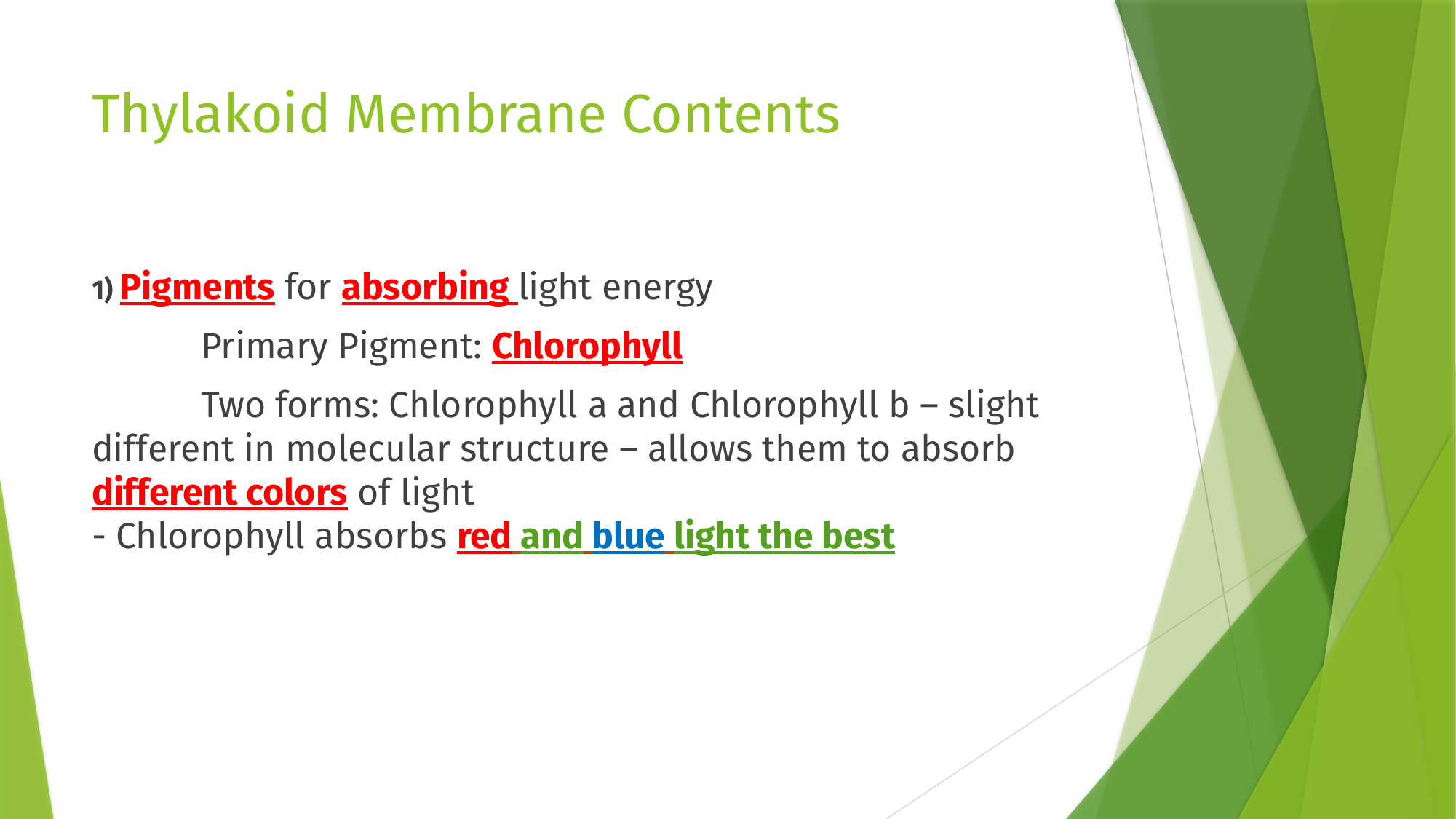

# Thylakoid Membrane Contents
1) Pigments for absorbing light energy
	Primary Pigment: Chlorophyll
	Two forms: Chlorophyll a and Chlorophyll b – slight different in molecular structure – allows them to absorb different colors of light
- Chlorophyll absorbs red and blue light the best